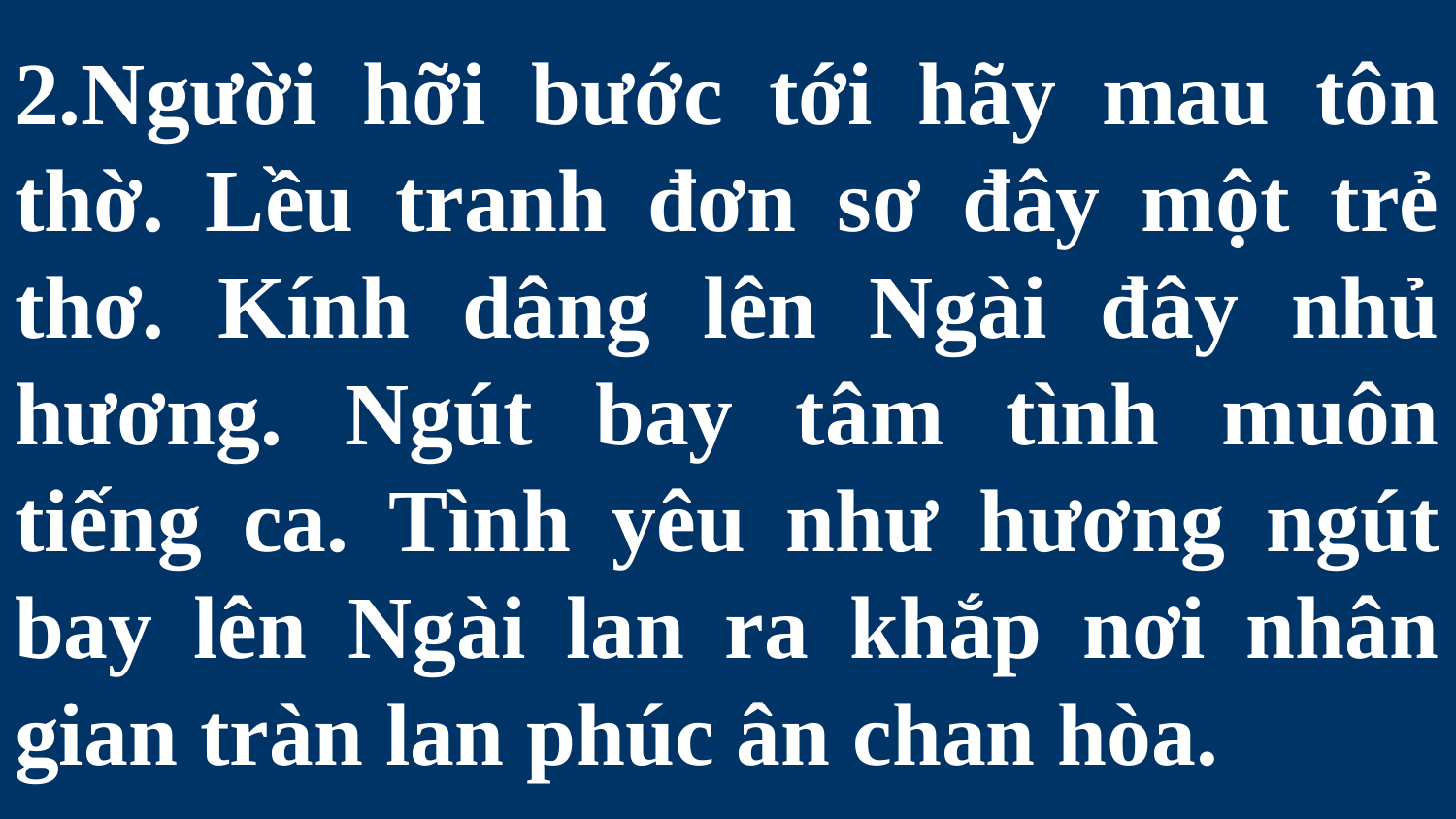

# 2.Người hỡi bước tới hãy mau tôn thờ. Lều tranh đơn sơ đây một trẻ thơ. Kính dâng lên Ngài đây nhủ hương. Ngút bay tâm tình muôn tiếng ca. Tình yêu như hương ngút bay lên Ngài lan ra khắp nơi nhân gian tràn lan phúc ân chan hòa.